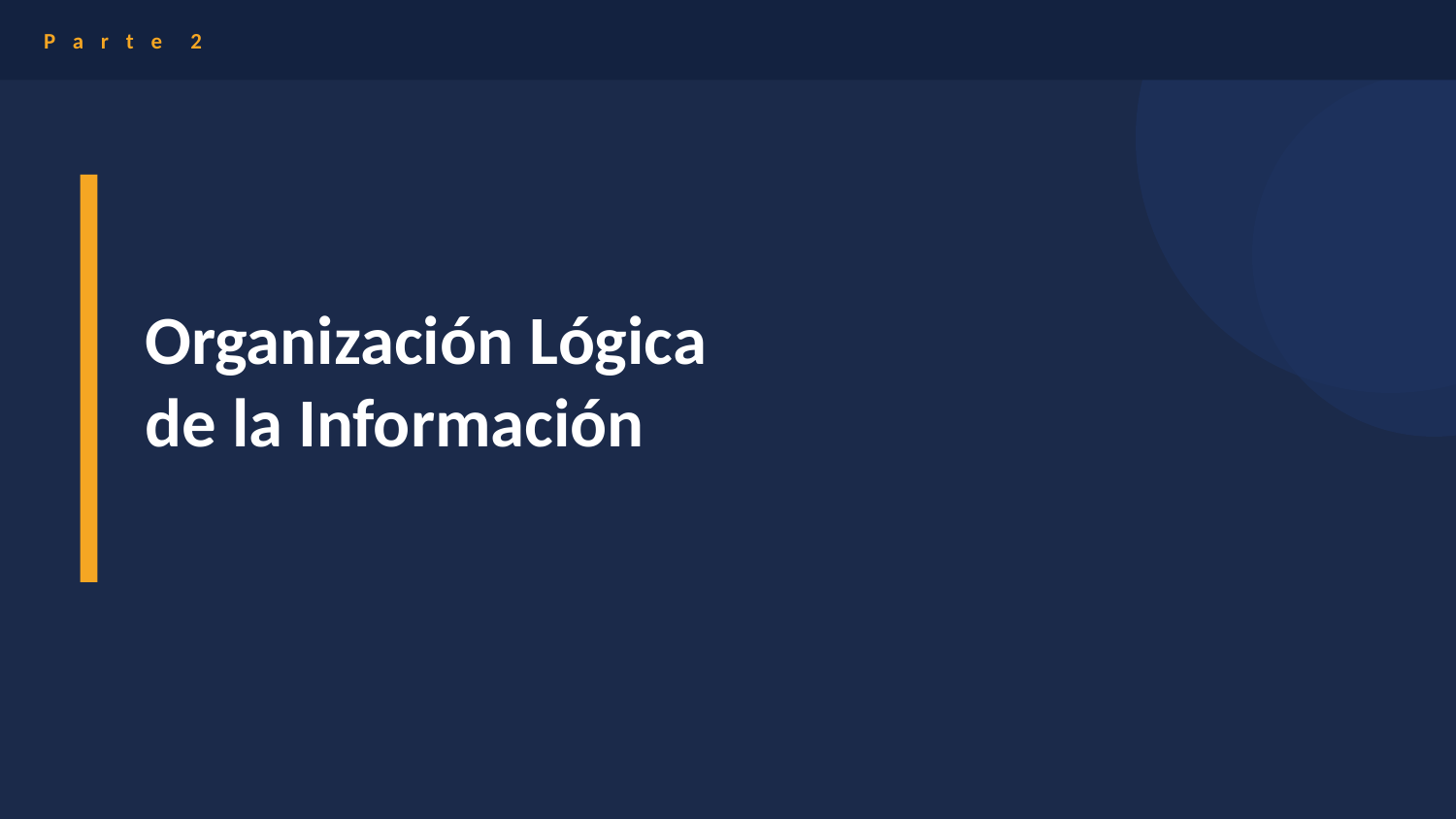

P a r t e  2

Organización Lógica
de la Información